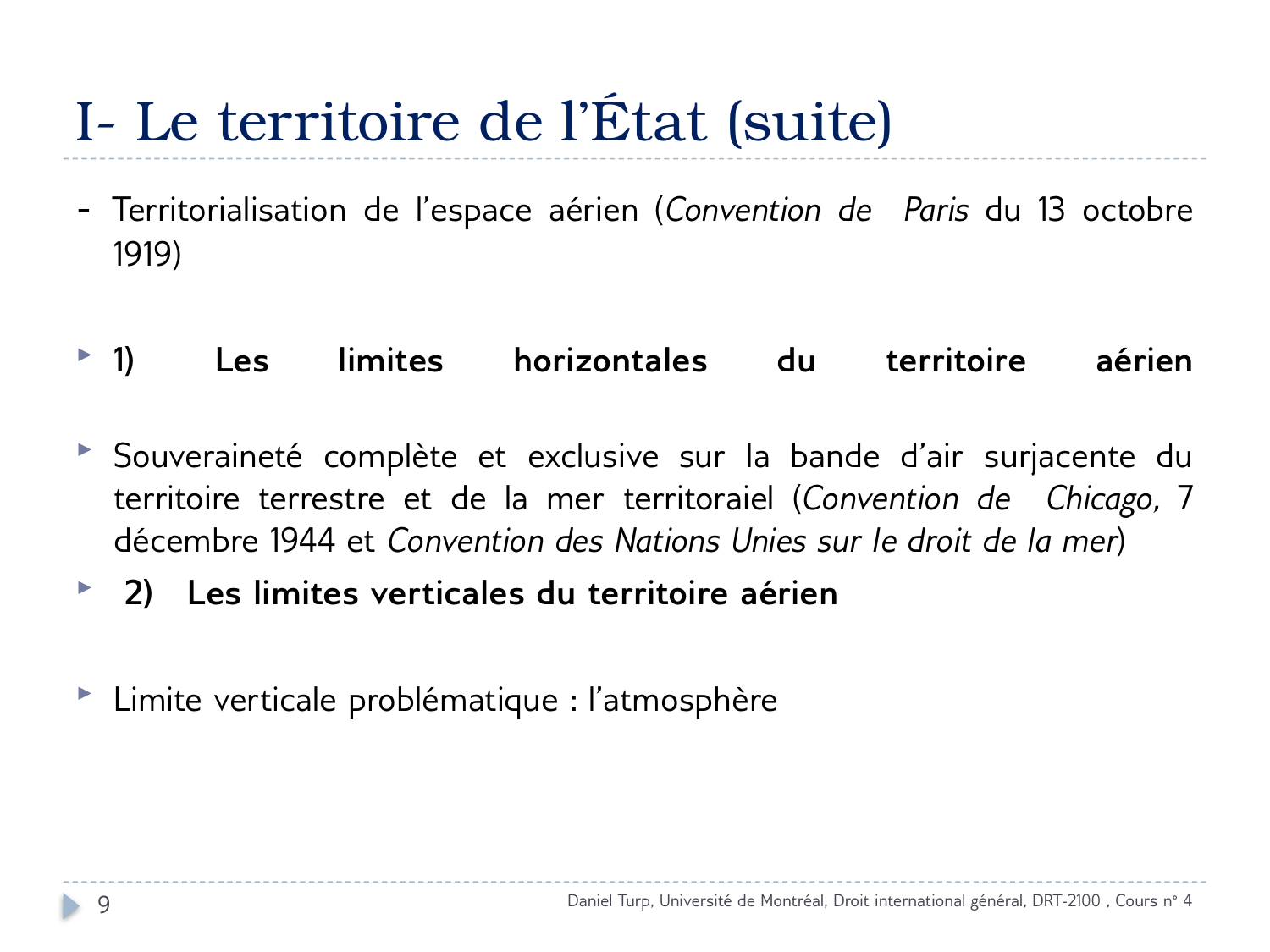

# I- Le territoire de l’État (suite)
- Territorialisation de l’espace aérien (Convention de  Paris du 13 octobre 1919)

1)  Les limites horizontales du territoire aérien
Souveraineté complète et exclusive sur la bande d’air surjacente du territoire terrestre et de la mer territoraiel (Convention de  Chicago, 7 décembre 1944 et Convention des Nations Unies sur le droit de la mer)
 2)   Les limites verticales du territoire aérien

Limite verticale problématique : l’atmosphère
9
Daniel Turp, Université de Montréal, Droit international général, DRT-2100 , Cours n° 4